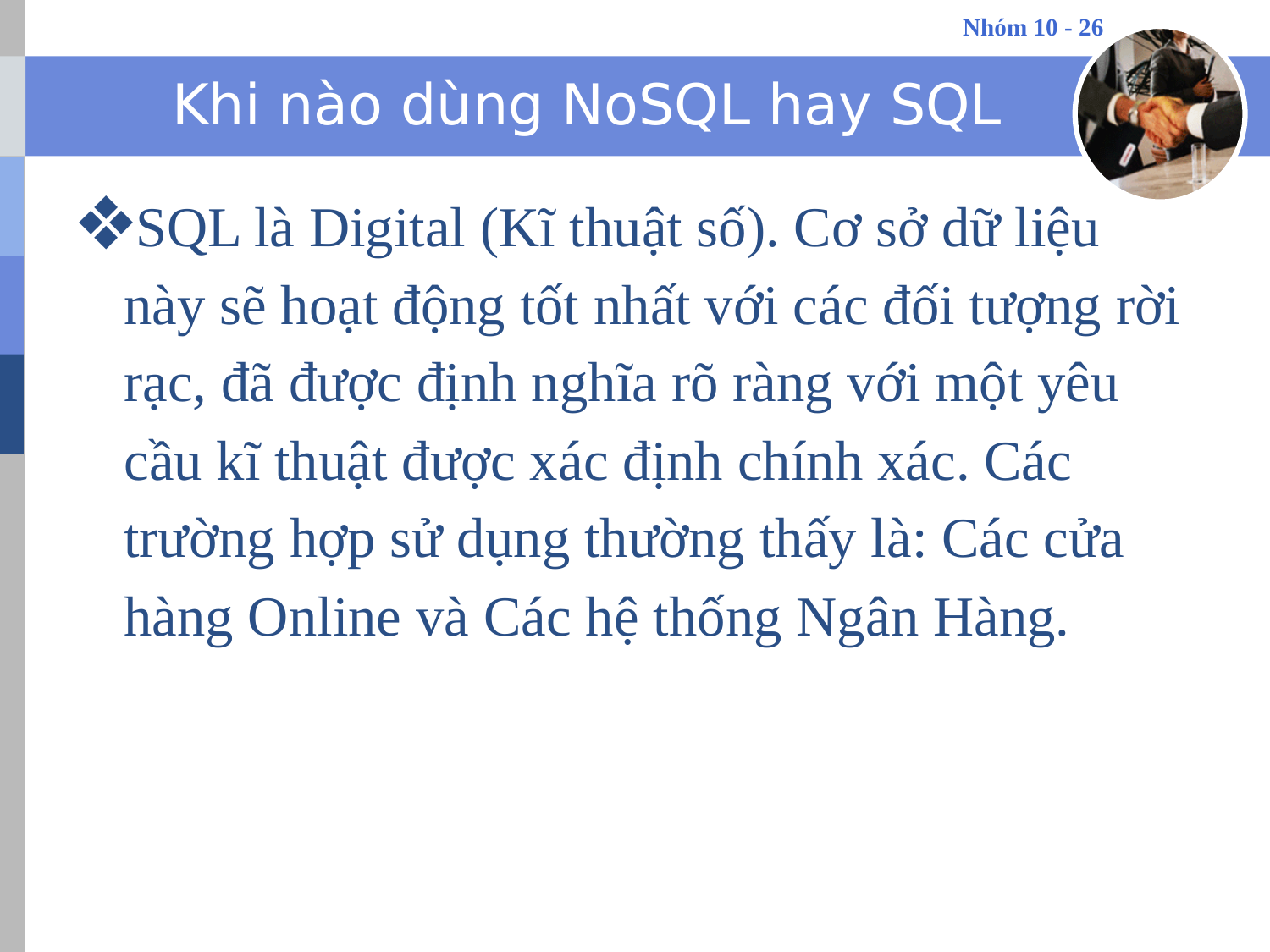

# Khi nào dùng NoSQL hay SQL
SQL là Digital (Kĩ thuật số). Cơ sở dữ liệu này sẽ hoạt động tốt nhất với các đối tượng rời rạc, đã được định nghĩa rõ ràng với một yêu cầu kĩ thuật được xác định chính xác. Các trường hợp sử dụng thường thấy là: Các cửa hàng Online và Các hệ thống Ngân Hàng.